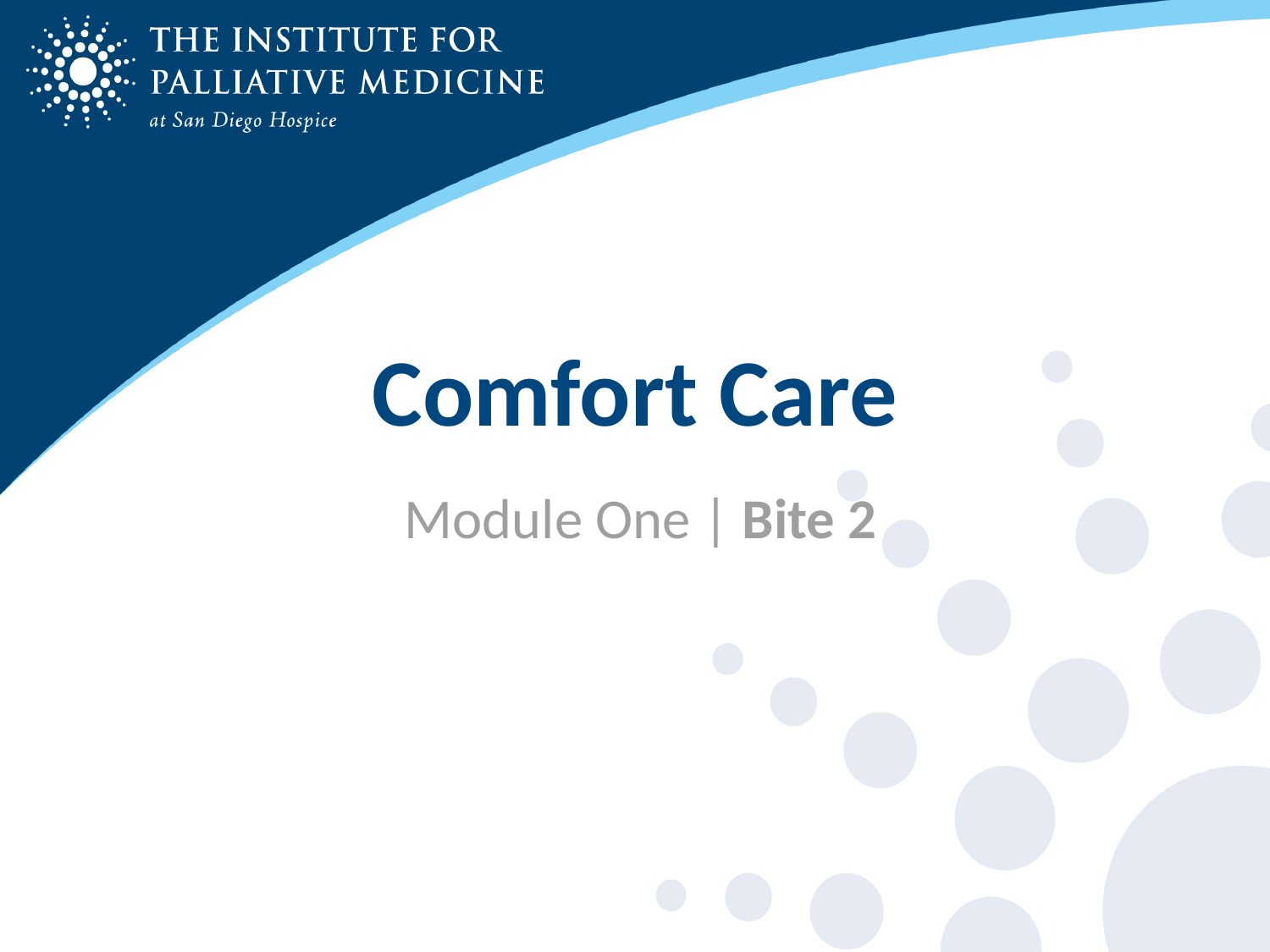

# Comfort Care
Module One | Bite 2